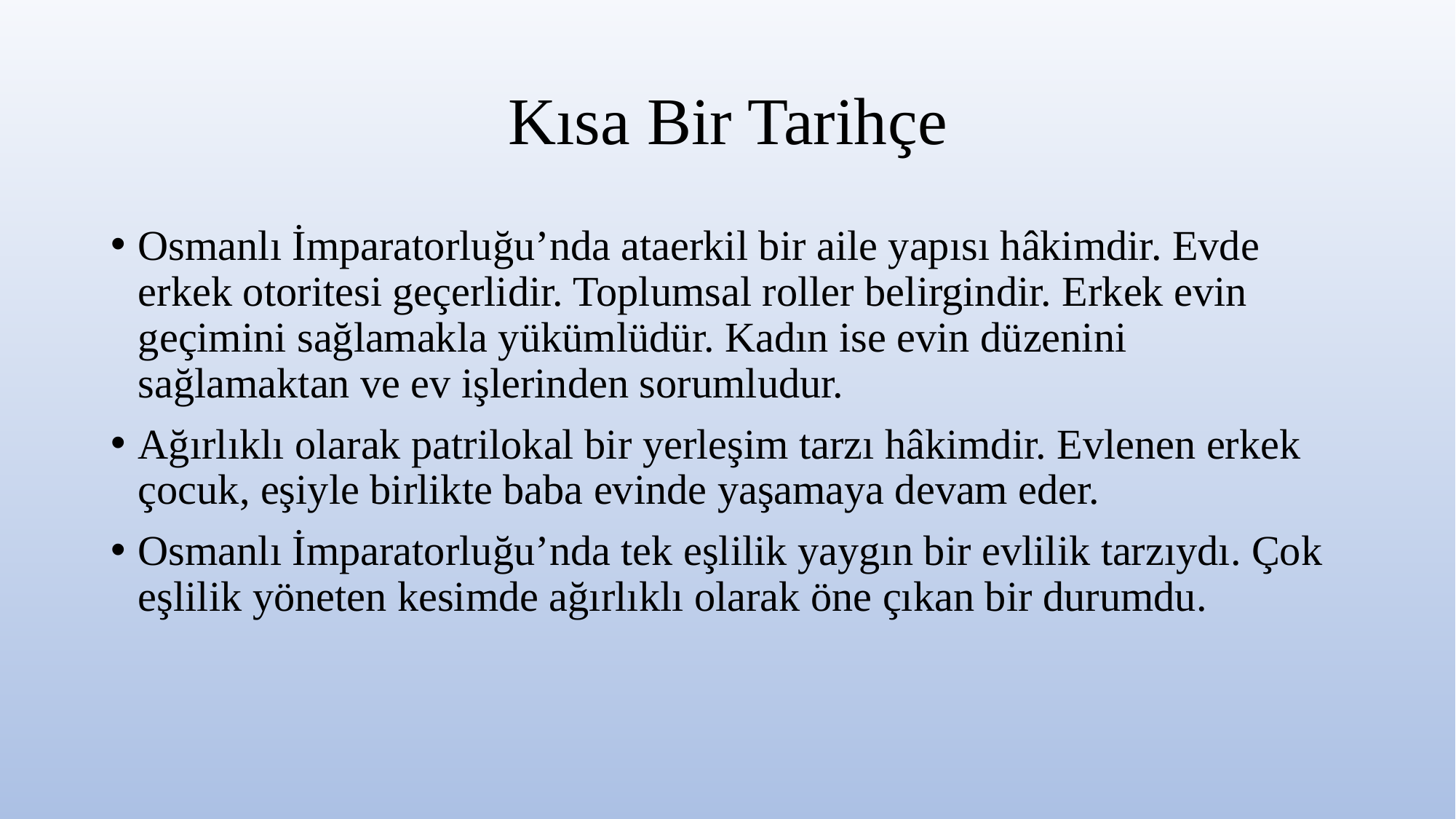

# Kısa Bir Tarihçe
Osmanlı İmparatorluğu’nda ataerkil bir aile yapısı hâkimdir. Evde erkek otoritesi geçerlidir. Toplumsal roller belirgindir. Erkek evin geçimini sağlamakla yükümlüdür. Kadın ise evin düzenini sağlamaktan ve ev işlerinden sorumludur.
Ağırlıklı olarak patrilokal bir yerleşim tarzı hâkimdir. Evlenen erkek çocuk, eşiyle birlikte baba evinde yaşamaya devam eder.
Osmanlı İmparatorluğu’nda tek eşlilik yaygın bir evlilik tarzıydı. Çok eşlilik yöneten kesimde ağırlıklı olarak öne çıkan bir durumdu.